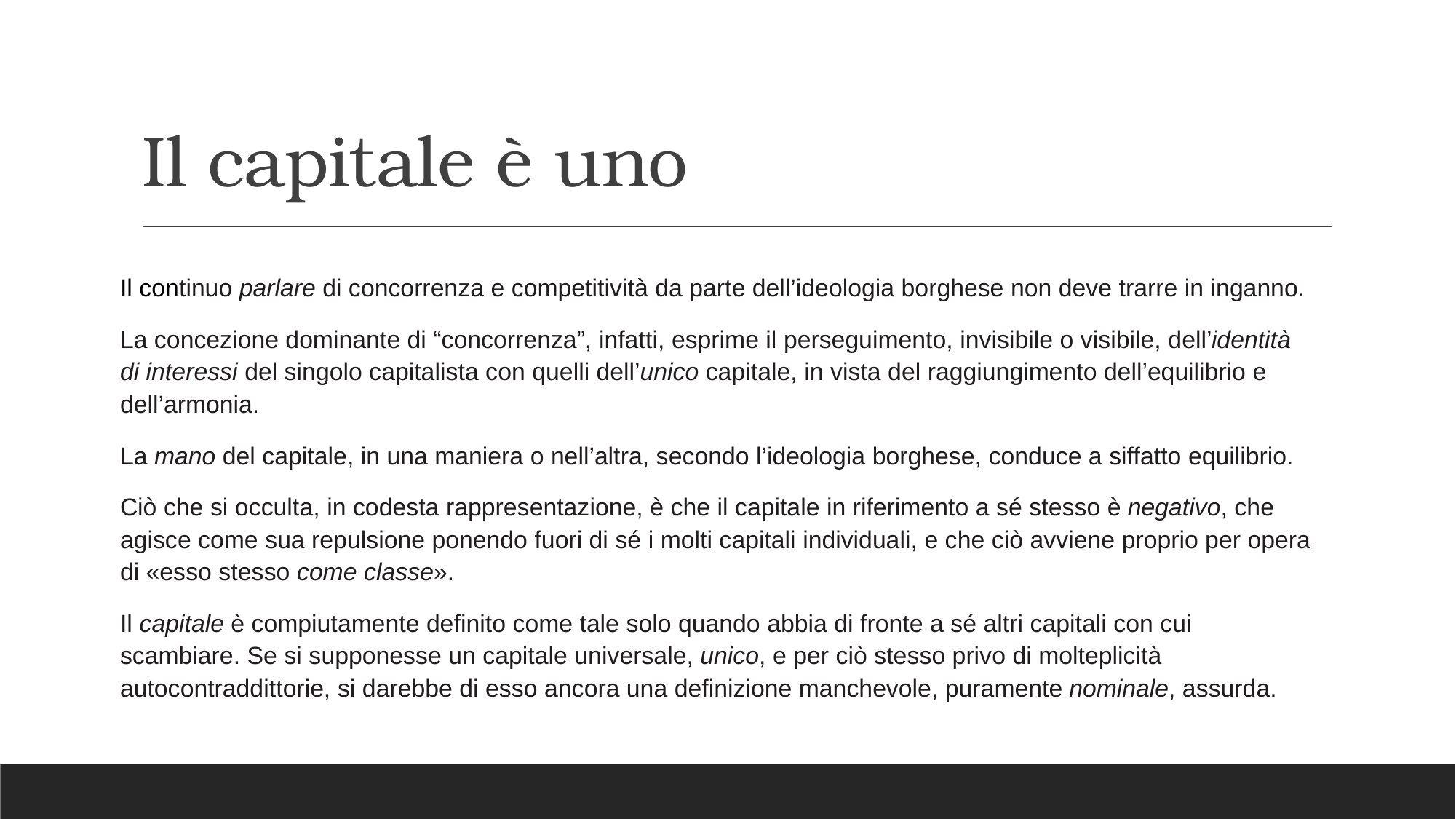

# Il capitale è uno
Il continuo parlare di concorrenza e competitività da parte dell’ideologia borghese non deve trarre in inganno.
La concezione dominante di “concorrenza”, infatti, esprime il perseguimento, invisibile o visibile, dell’identità di interessi del singolo capitalista con quelli dell’unico capitale, in vista del raggiungimento dell’equilibrio e dell’armonia.
La mano del capitale, in una maniera o nell’altra, secondo l’ideologia borghese, conduce a siffatto equilibrio.
Ciò che si occulta, in codesta rappresentazione, è che il capitale in riferimento a sé stesso è negativo, che agisce come sua repulsione ponendo fuori di sé i molti capitali individuali, e che ciò avviene proprio per opera di «esso stesso come classe».
Il capitale è compiutamente definito come tale solo quando abbia di fronte a sé altri capitali con cui scambiare. Se si supponesse un capitale universale, unico, e per ciò stesso privo di molteplicità autocontraddittorie, si darebbe di esso ancora una definizione manchevole, puramente nominale, assurda.